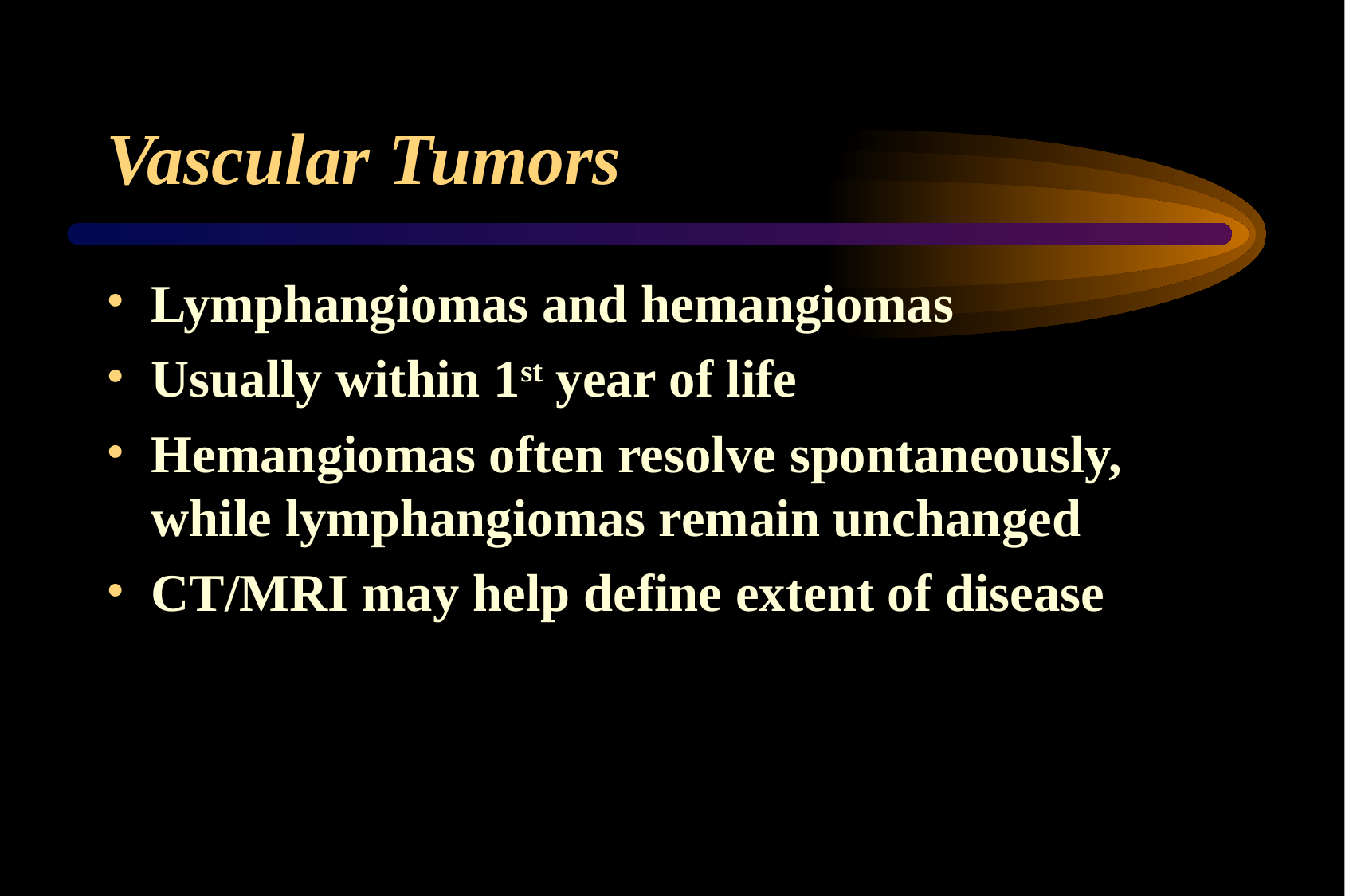

# Vascular Tumors
Lymphangiomas and hemangiomas
Usually within 1st year of life
Hemangiomas often resolve spontaneously, while lymphangiomas remain unchanged
CT/MRI may help define extent of disease